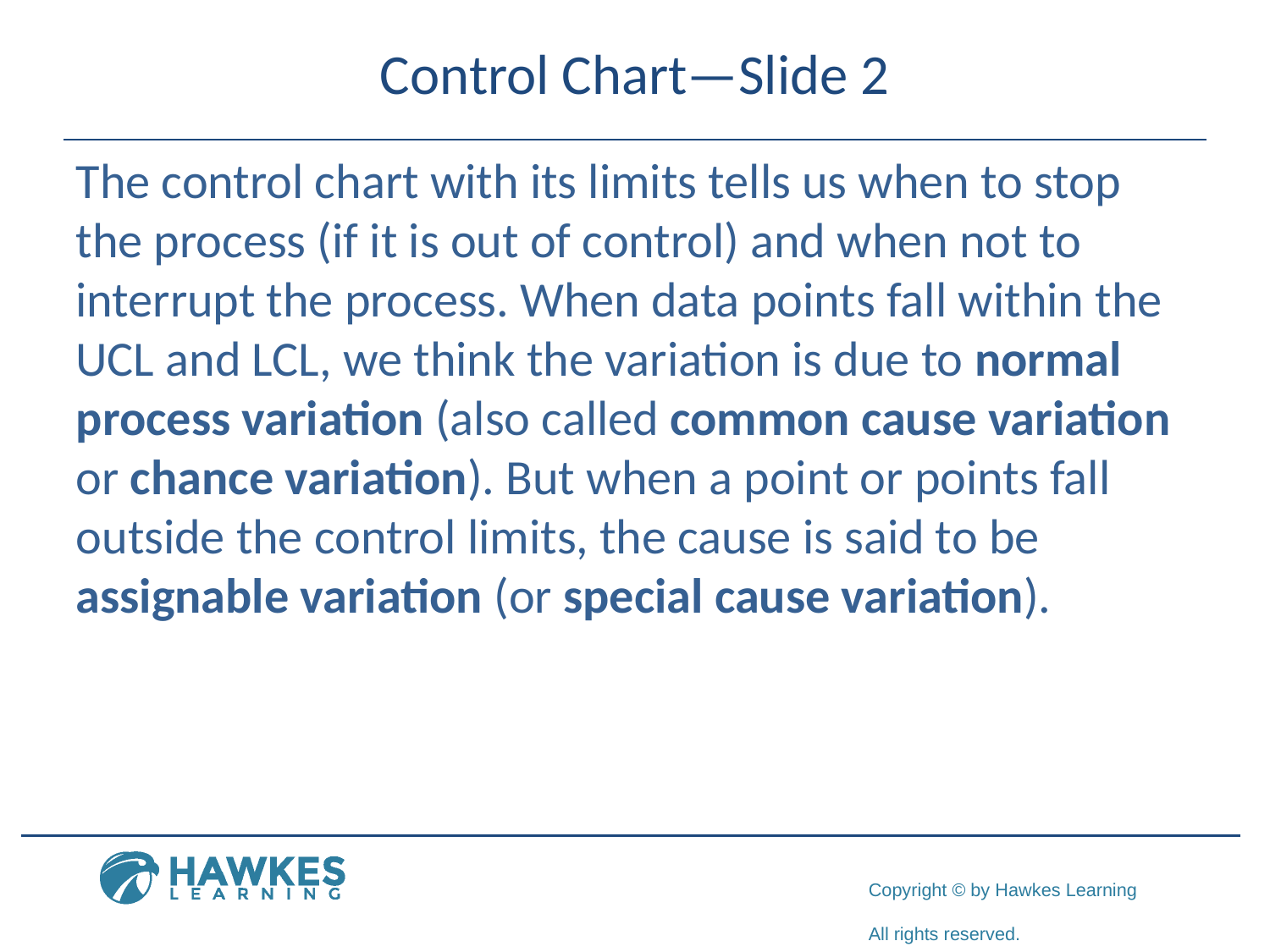

# Control Chart—Slide 2
The control chart with its limits tells us when to stop the process (if it is out of control) and when not to interrupt the process. When data points fall within the UCL and LCL, we think the variation is due to normal process variation (also called common cause variation or chance variation). But when a point or points fall outside the control limits, the cause is said to be assignable variation (or special cause variation).